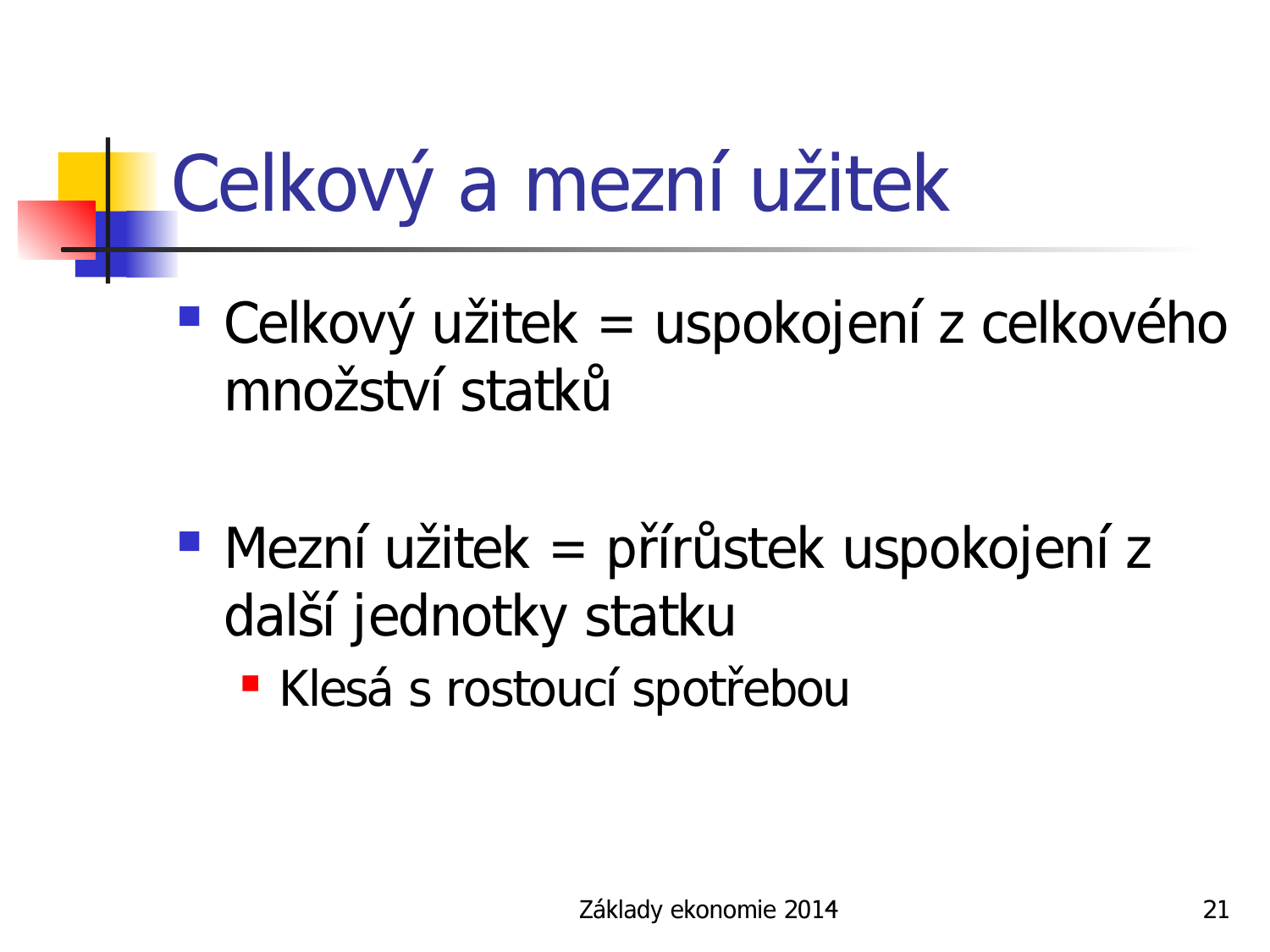

# Celkový a mezní užitek
Celkový užitek = uspokojení z celkového množství statků

Mezní užitek = přírůstek uspokojení z další jednotky statku
Klesá s rostoucí spotřebou
Základy ekonomie 2014
21